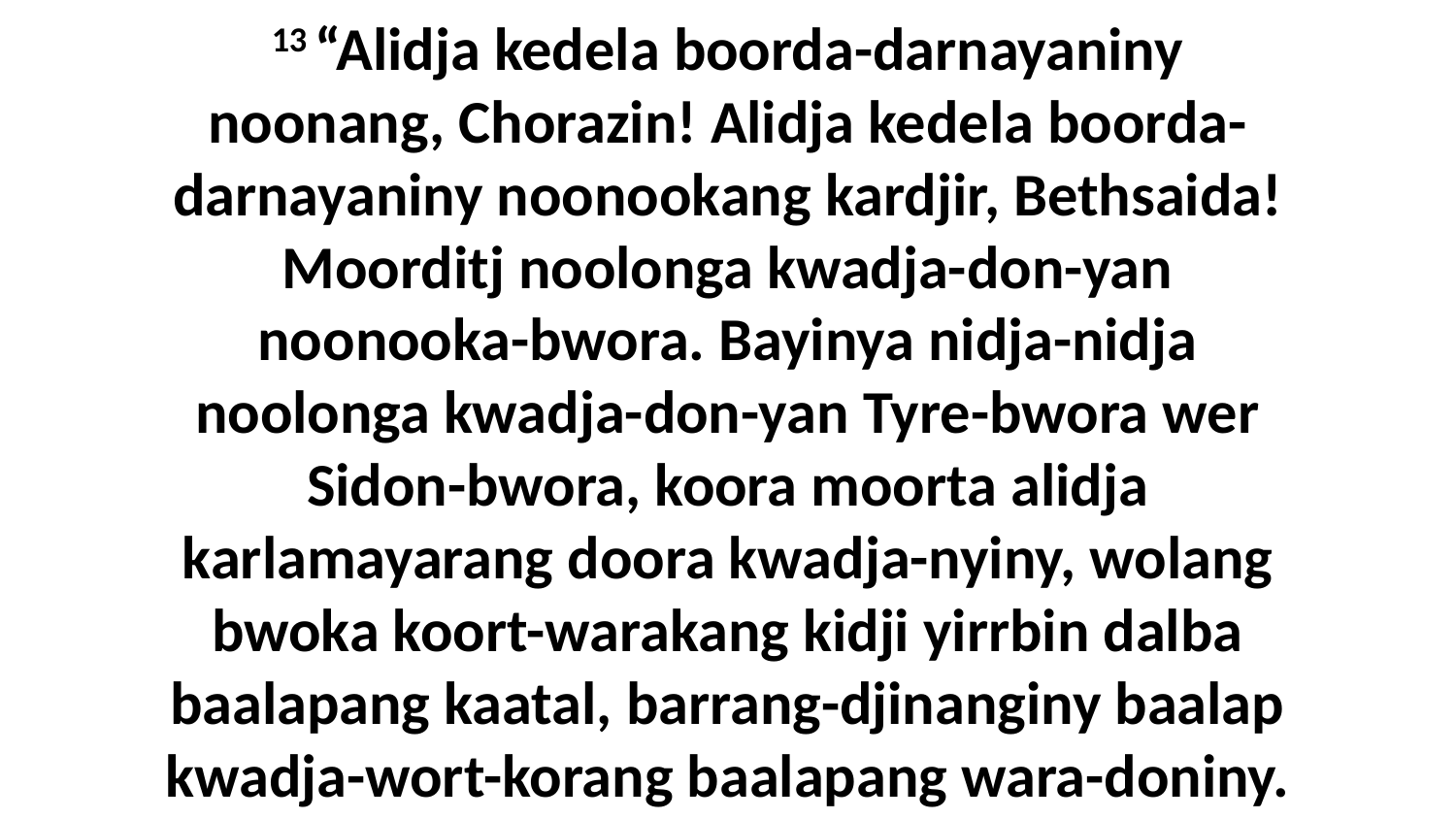

13 “Alidja kedela boorda-darnayaniny noonang, Chorazin! Alidja kedela boorda-darnayaniny noonookang kardjir, Bethsaida! Moorditj noolonga kwadja-don-yan noonooka-bwora. Bayinya nidja-nidja noolonga kwadja-don-yan Tyre-bwora wer Sidon-bwora, koora moorta alidja karlamayarang doora kwadja-nyiny, wolang bwoka koort-warakang kidji yirrbin dalba baalapang kaatal, barrang-djinanginy baalap kwadja-wort-korang baalapang wara-doniny.